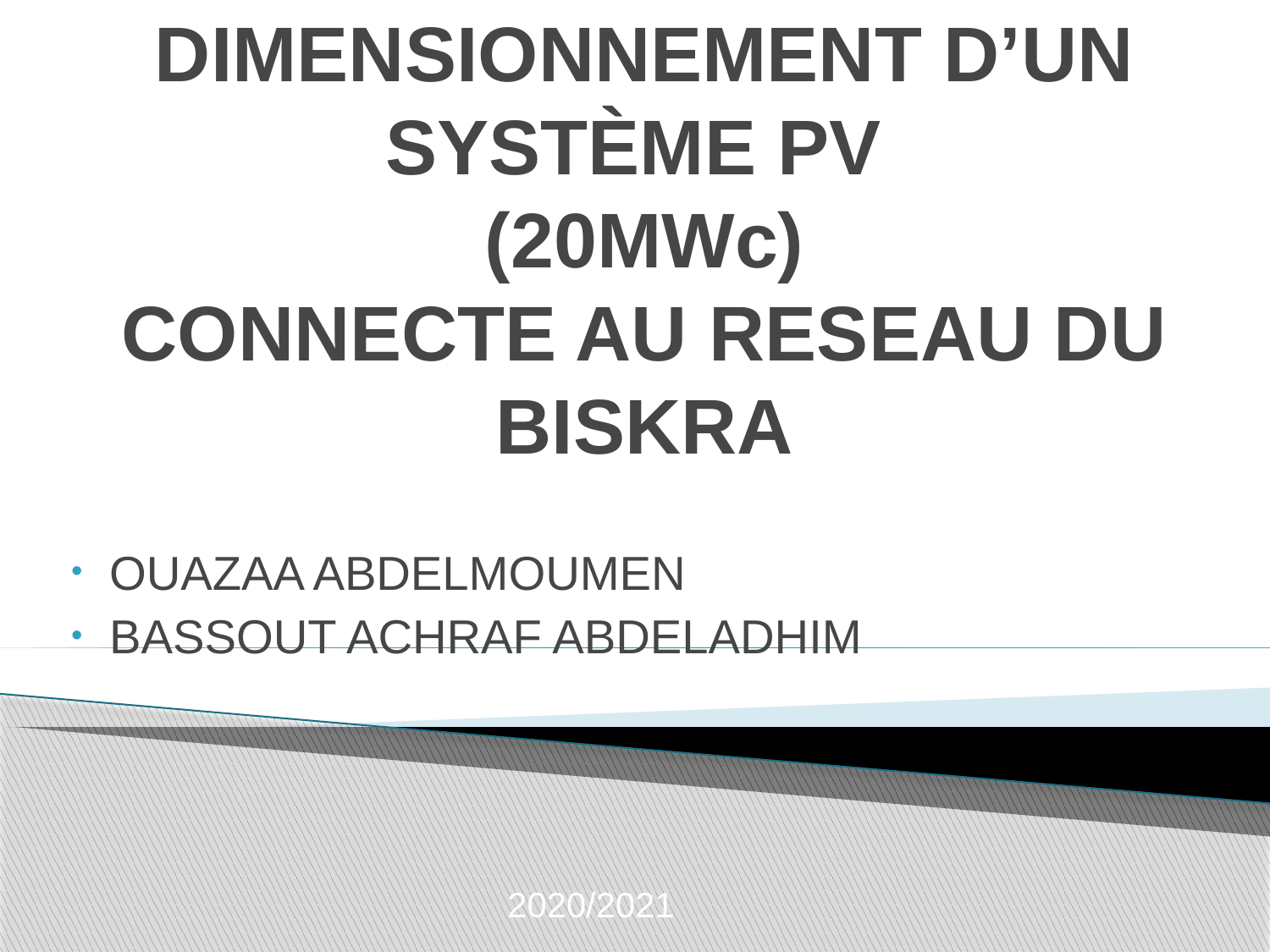

# DIMENSIONNEMENT D’UN SYSTÈME PV (20MWc) CONNECTE AU RESEAU DU BISKRA
  OUAZAA ABDELMOUMEN
  BASSOUT ACHRAF ABDELADHIM
2020/2021